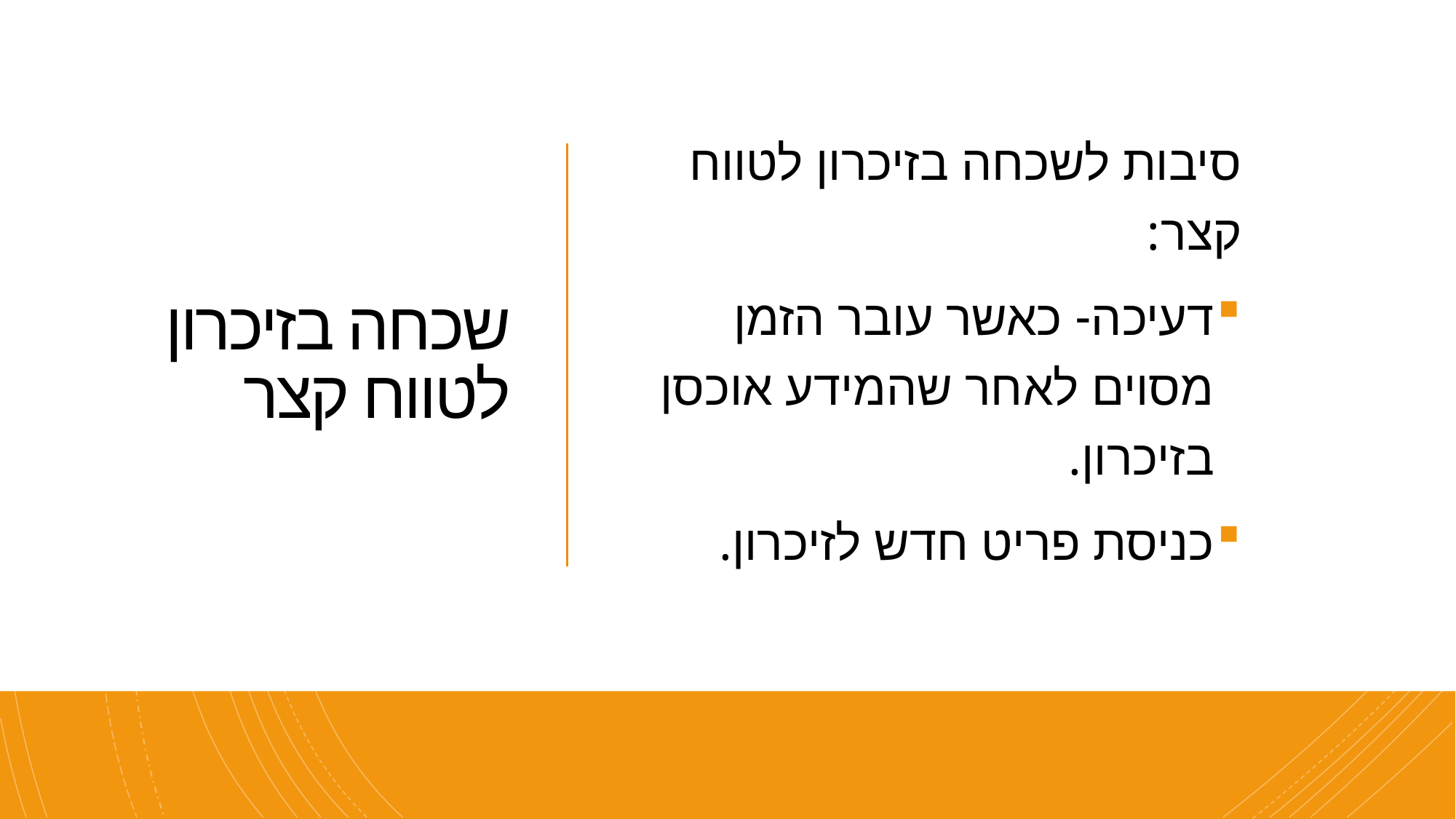

# שכחה בזיכרון לטווח קצר
סיבות לשכחה בזיכרון לטווח קצר:
דעיכה- כאשר עובר הזמן מסוים לאחר שהמידע אוכסן בזיכרון.
כניסת פריט חדש לזיכרון.